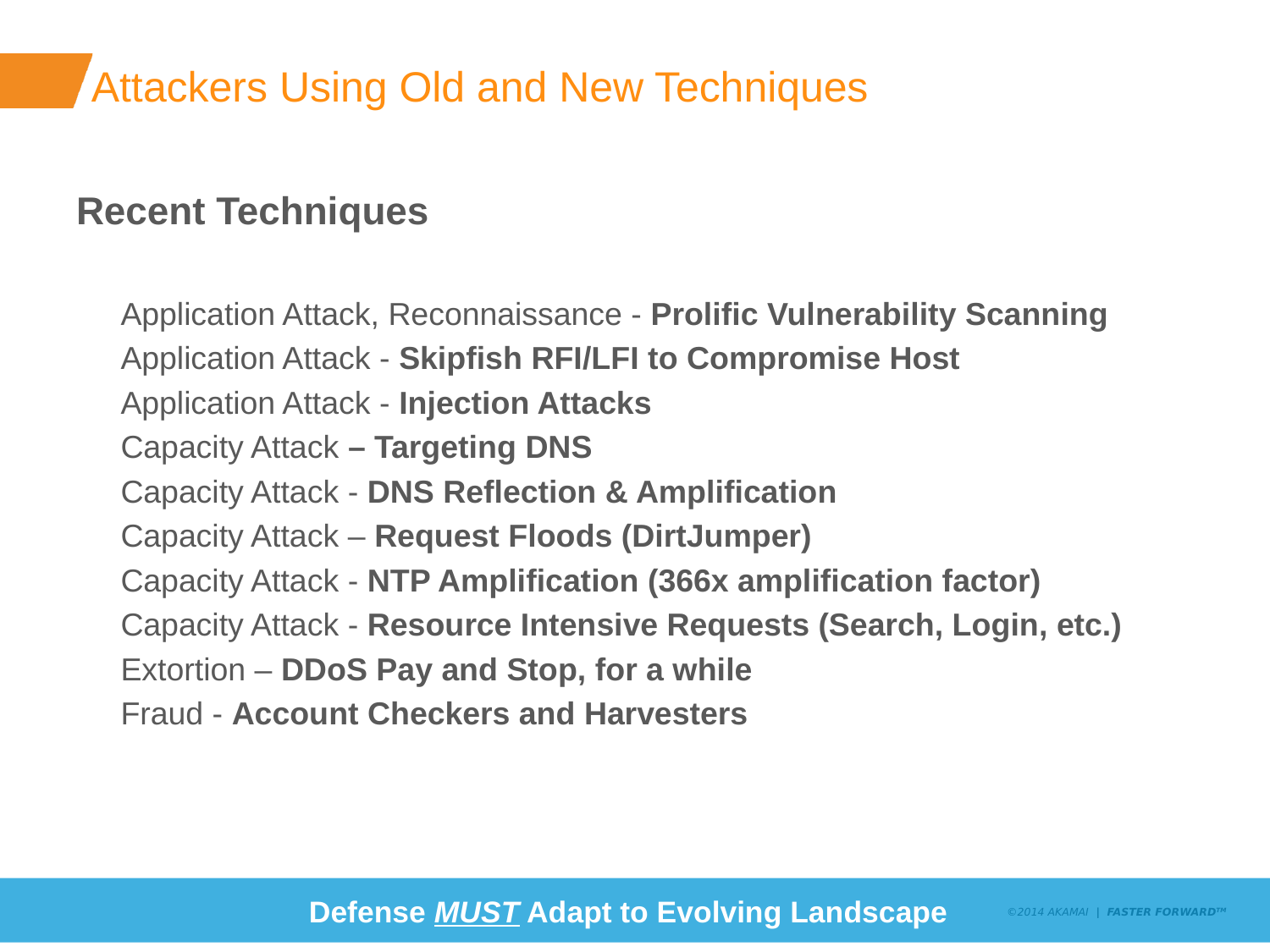

# Attackers Using Old and New Techniques
Recent Techniques

Application Attack, Reconnaissance - Prolific Vulnerability Scanning
Application Attack - Skipfish RFI/LFI to Compromise Host
Application Attack - Injection Attacks
Capacity Attack – Targeting DNS
Capacity Attack - DNS Reflection & Amplification
Capacity Attack – Request Floods (DirtJumper)
Capacity Attack - NTP Amplification (366x amplification factor)
Capacity Attack - Resource Intensive Requests (Search, Login, etc.)
Extortion – DDoS Pay and Stop, for a while
Fraud - Account Checkers and Harvesters
Defense MUST Adapt to Evolving Landscape